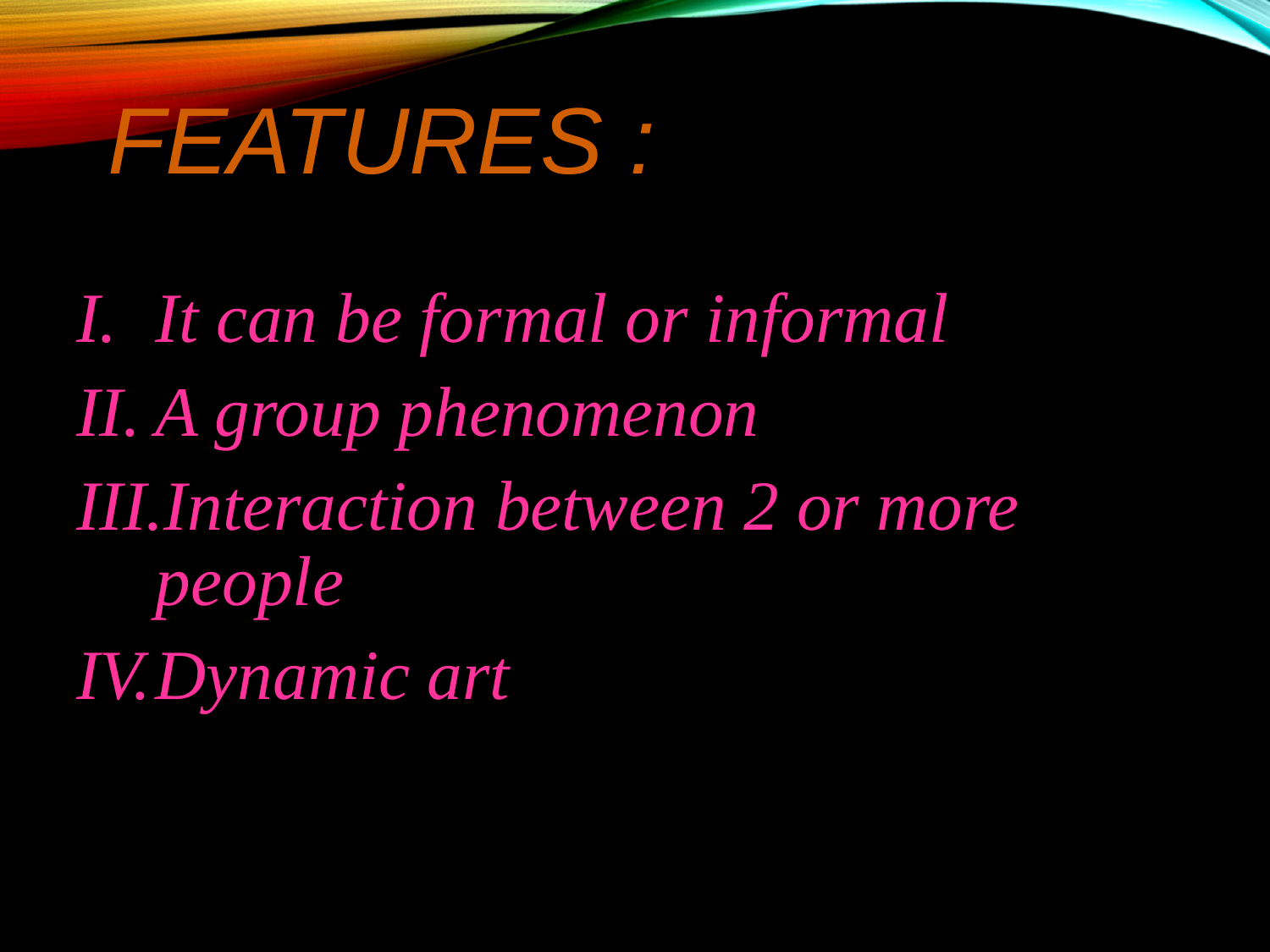

# FEATURES :
It can be formal or informal
A group phenomenon
Interaction between 2 or more people
Dynamic art